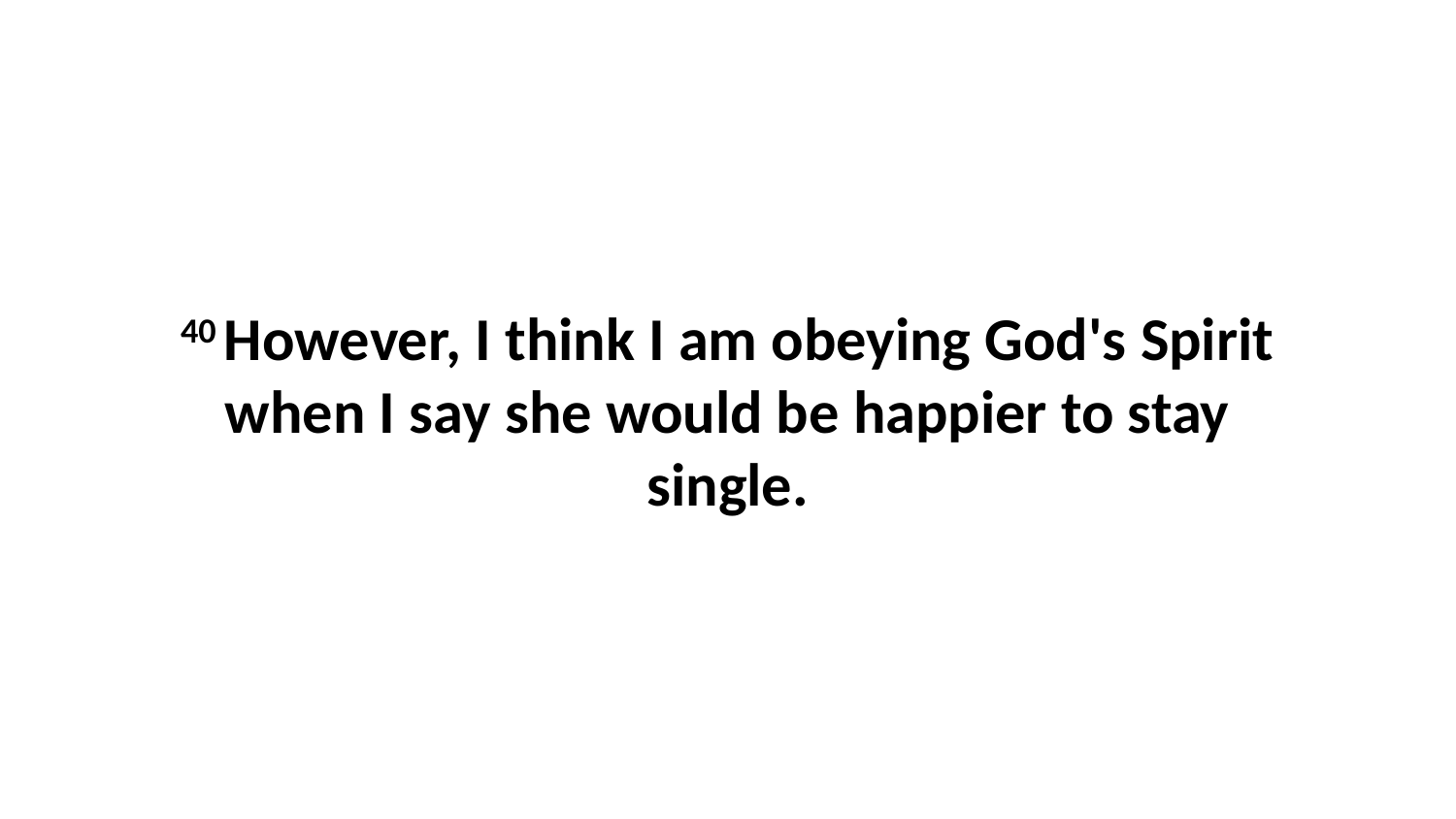

40 However, I think I am obeying God's Spirit when I say she would be happier to stay single.